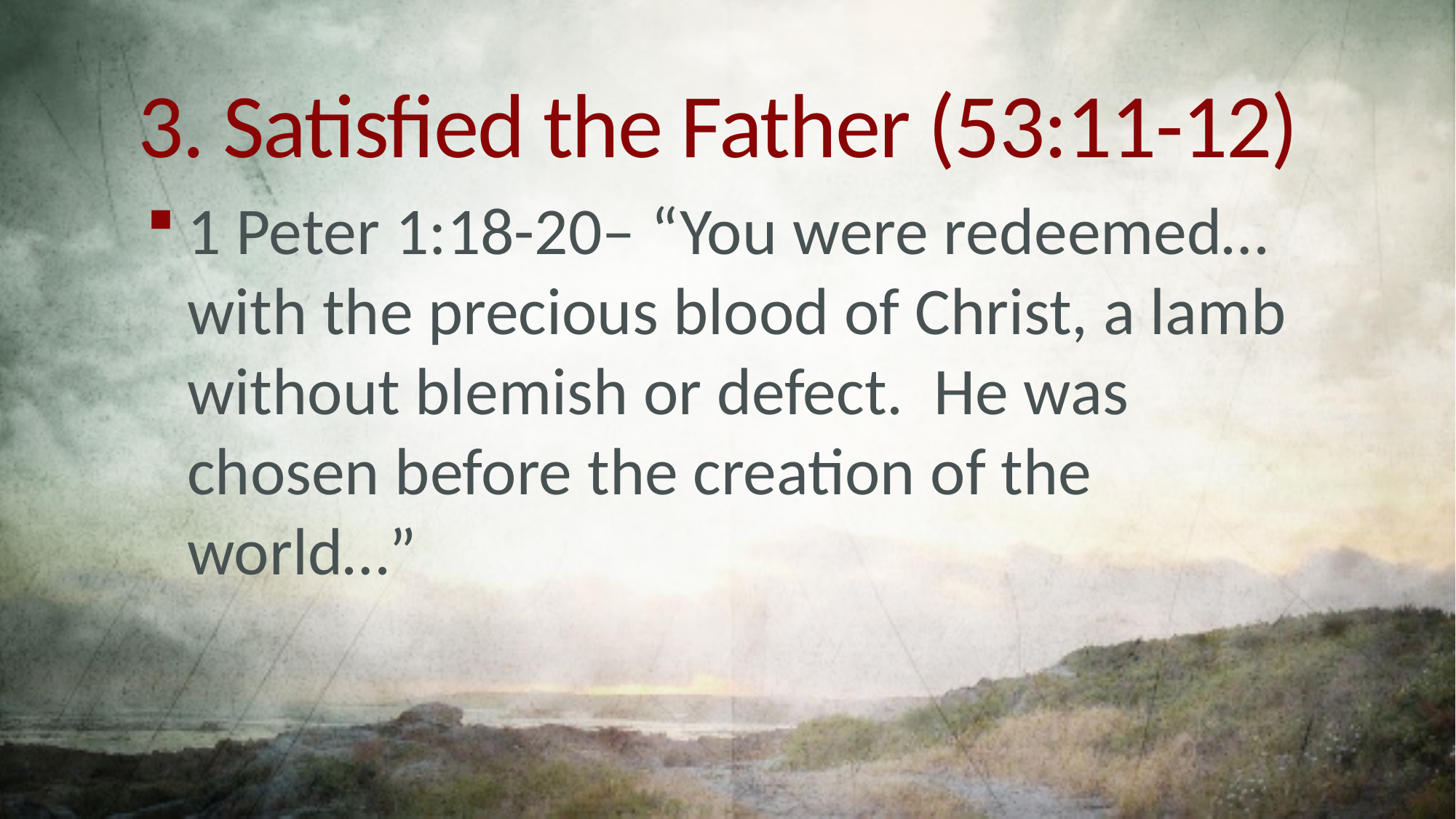

# 3. Satisfied the Father (53:11-12)
1 Peter 1:18-20– “You were redeemed…with the precious blood of Christ, a lamb without blemish or defect.  He was chosen before the creation of the world…”